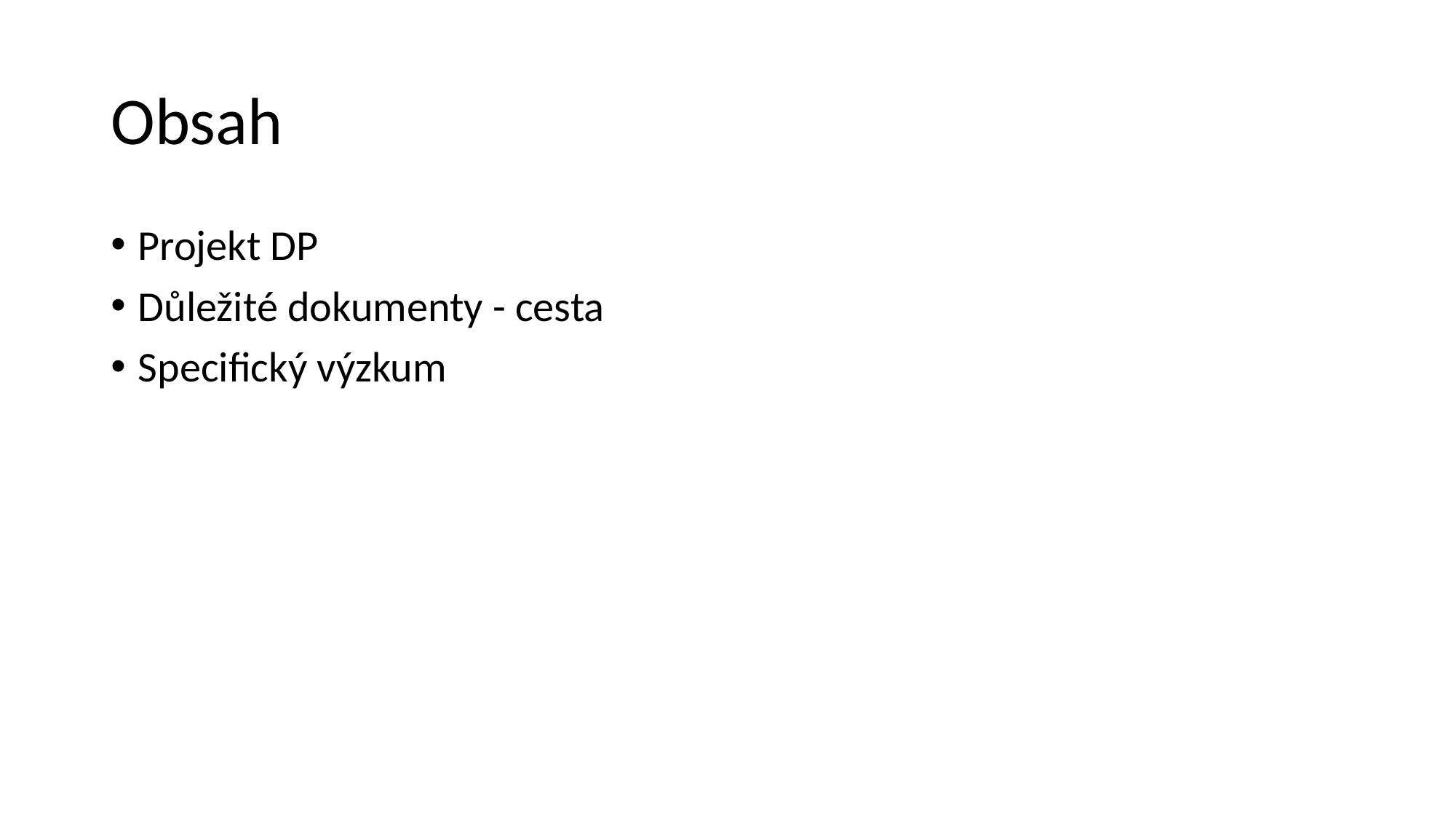

# Obsah
Projekt DP
Důležité dokumenty - cesta
Specifický výzkum